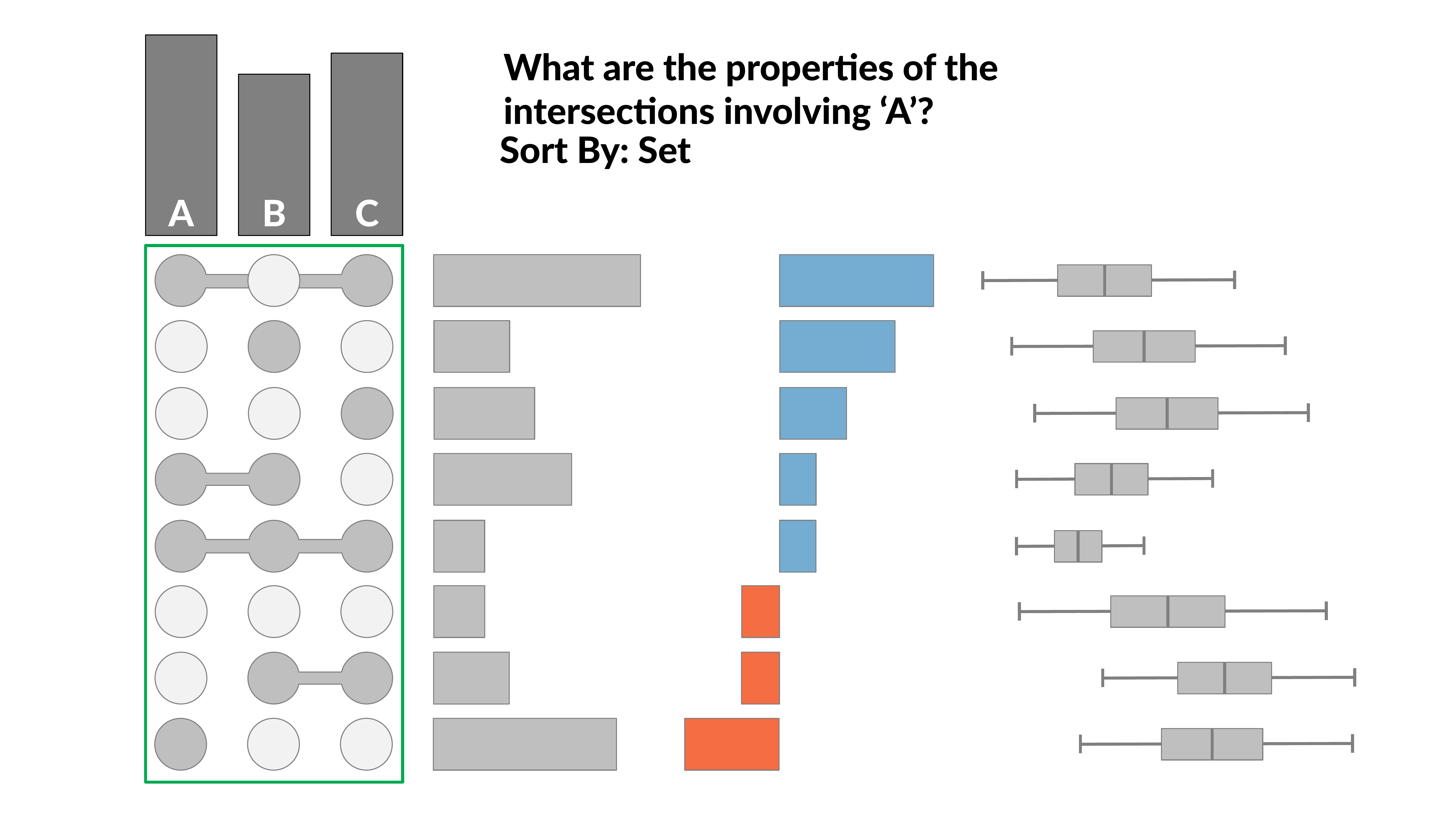

A
What are the properties of the
intersections involving ‘A’?
C
B
Sort By: Set